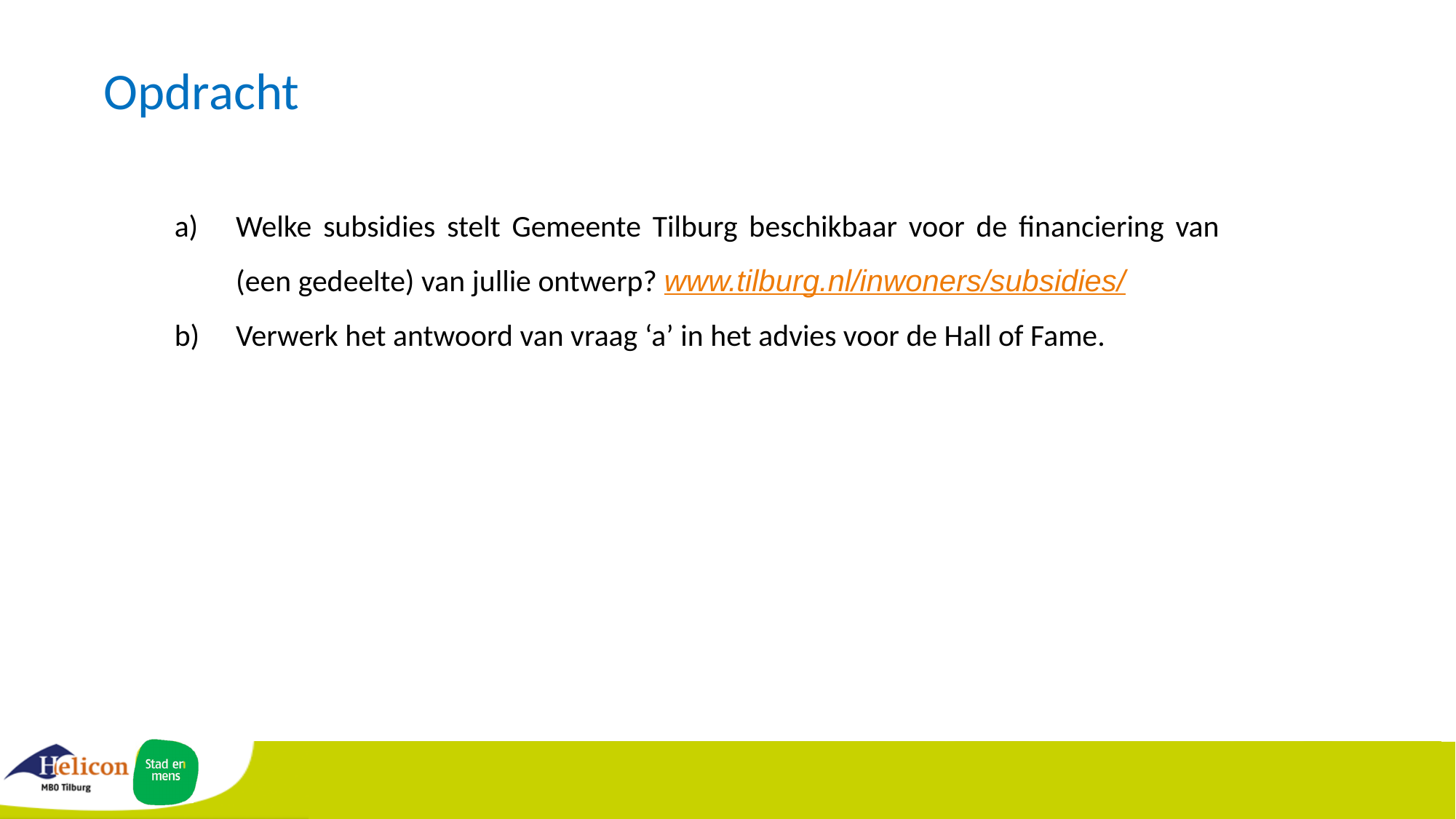

# Opdracht
Welke subsidies stelt Gemeente Tilburg beschikbaar voor de financiering van (een gedeelte) van jullie ontwerp? www.tilburg.nl/inwoners/subsidies/
Verwerk het antwoord van vraag ‘a’ in het advies voor de Hall of Fame.